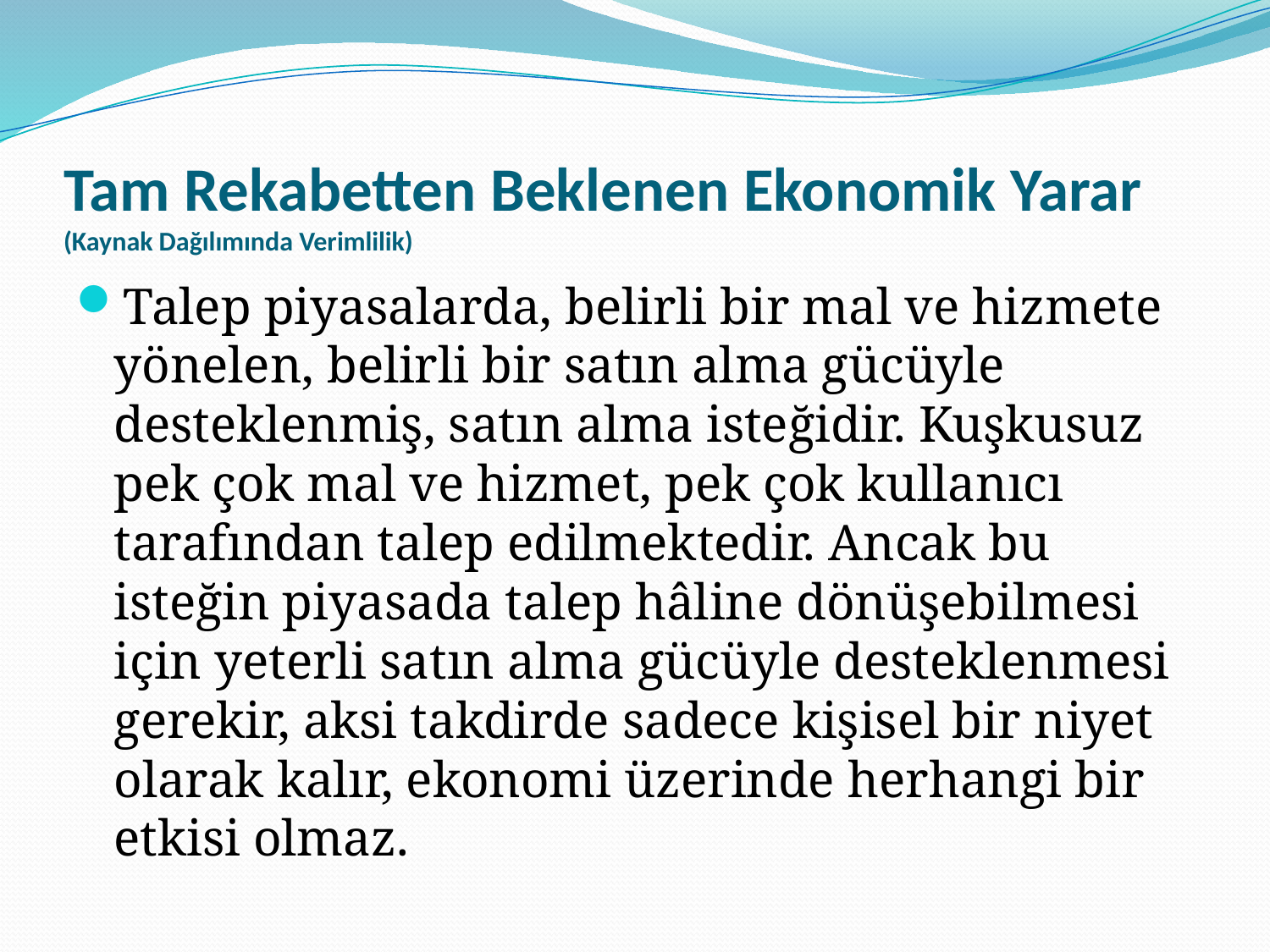

# Tam Rekabetten Beklenen Ekonomik Yarar (Kaynak Dağılımında Verimlilik)
Talep piyasalarda, belirli bir mal ve hizmete yönelen, belirli bir satın alma gücüyle desteklenmiş, satın alma isteğidir. Kuşkusuz pek çok mal ve hizmet, pek çok kullanıcı tarafından talep edilmektedir. Ancak bu isteğin piyasada talep hâline dönüşebilmesi için yeterli satın alma gücüyle desteklenmesi gerekir, aksi takdirde sadece kişisel bir niyet olarak kalır, ekonomi üzerinde herhangi bir etkisi olmaz.